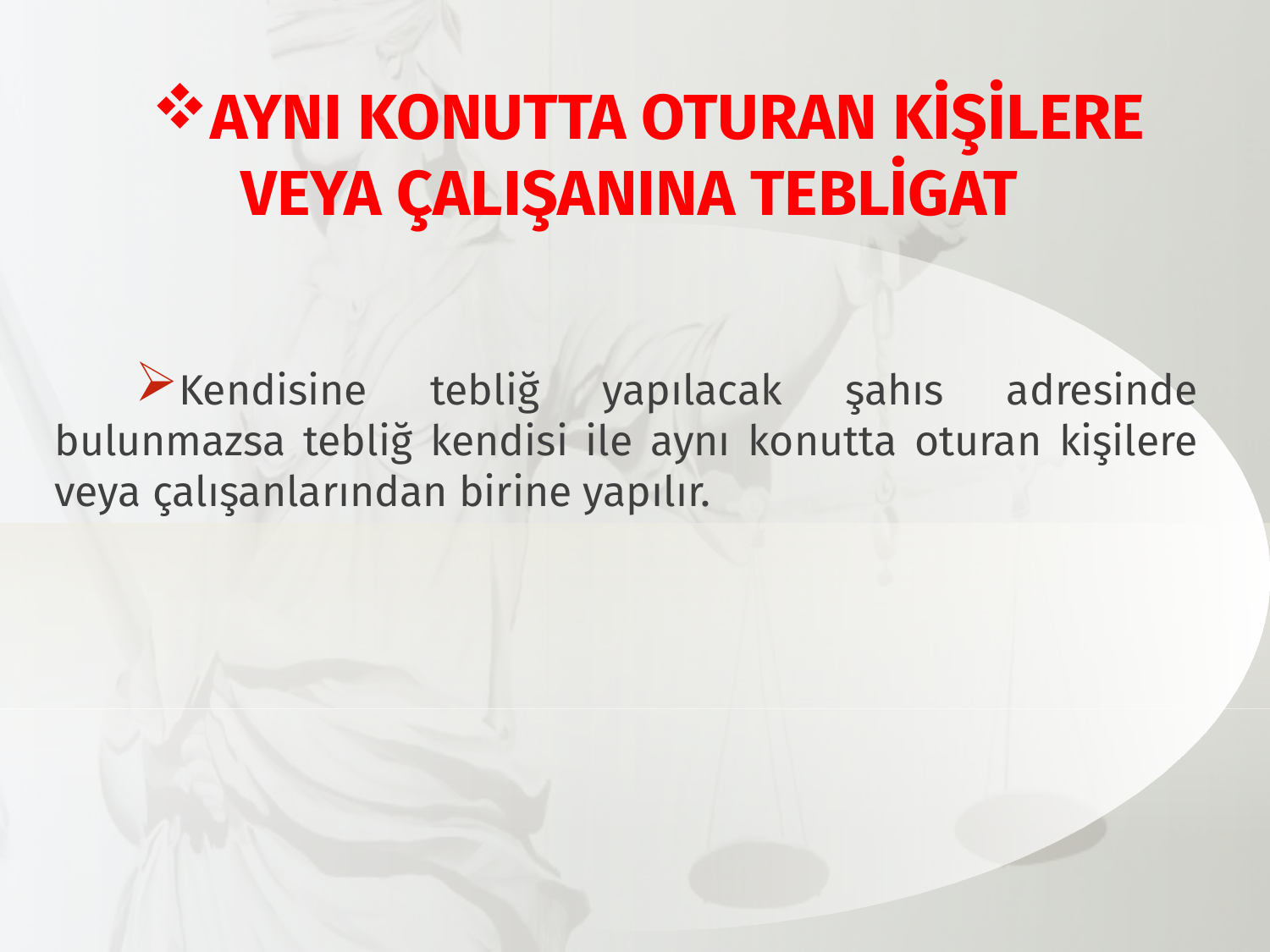

AYNI KONUTTA OTURAN KİŞİLERE VEYA ÇALIŞANINA TEBLİGAT
Kendisine tebliğ yapılacak şahıs adresinde bulunmazsa tebliğ kendisi ile aynı konutta oturan kişilere veya çalışanlarından birine yapılır.